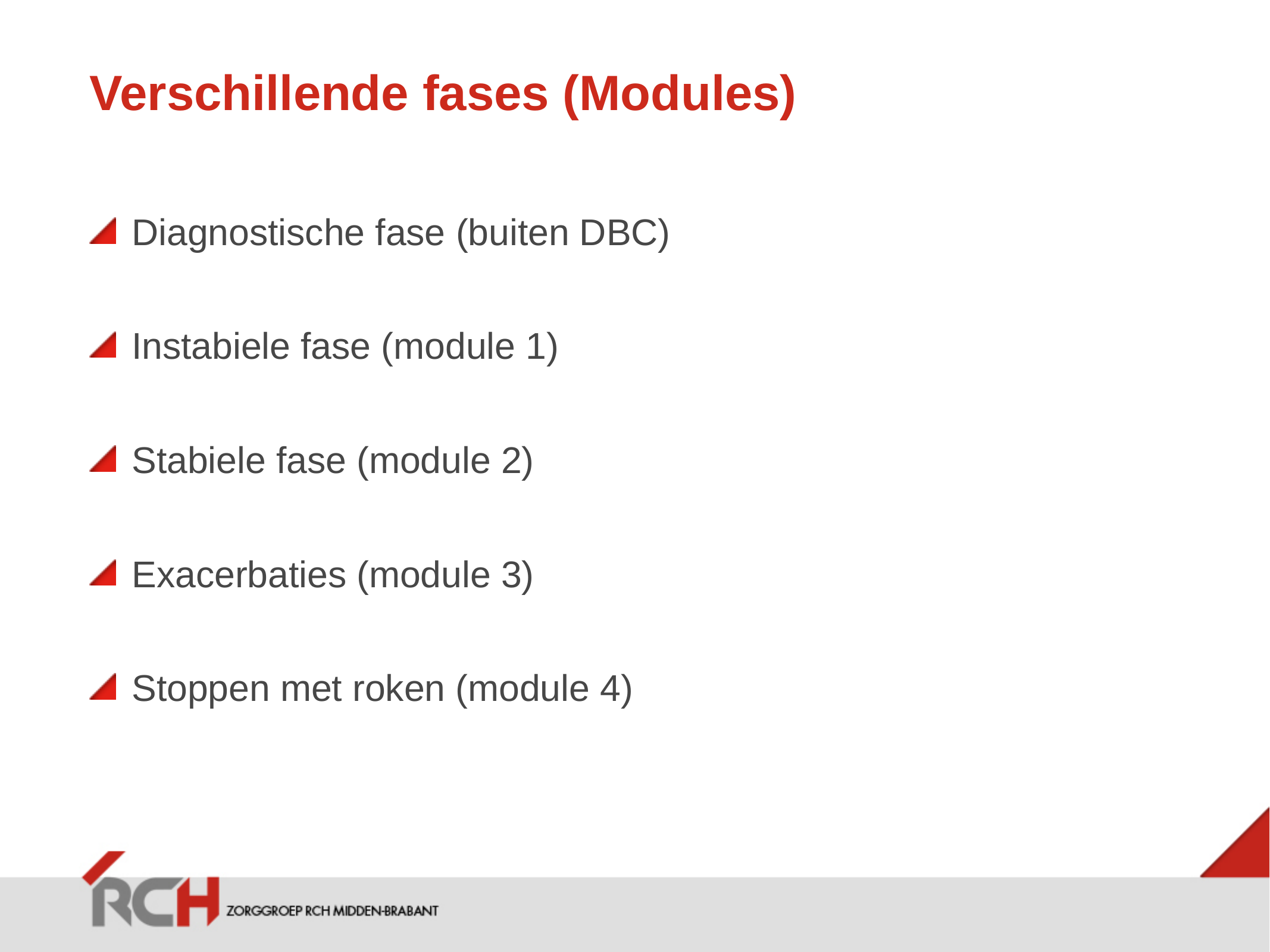

# Verschillende fases (Modules)
Diagnostische fase (buiten DBC)

Instabiele fase (module 1)

Stabiele fase (module 2)

Exacerbaties (module 3)

Stoppen met roken (module 4)